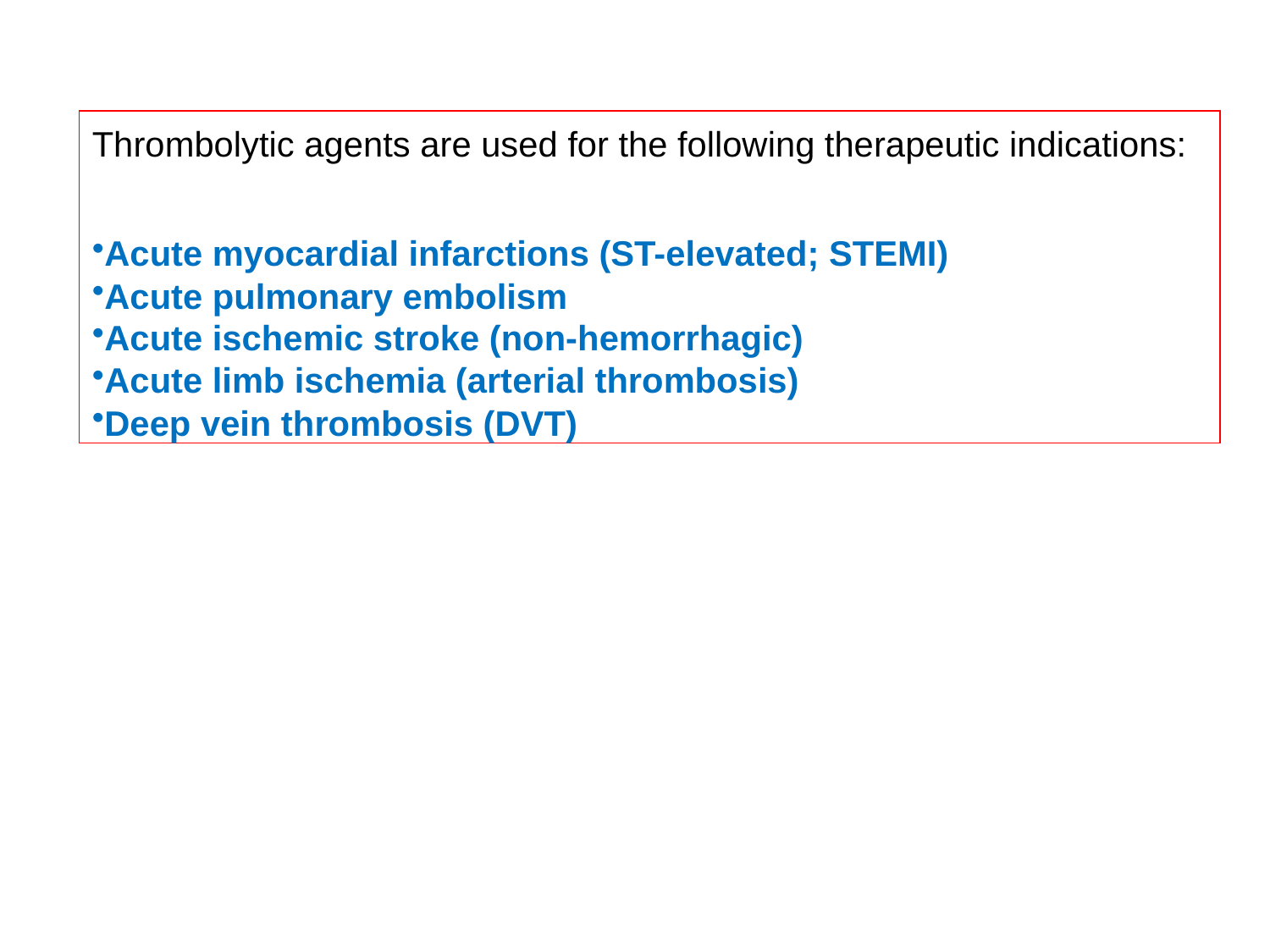

Thrombolytic agents are used for the following therapeutic indications:

Acute myocardial infarctions (ST-elevated; STEMI)
Acute pulmonary embolism
Acute ischemic stroke (non-hemorrhagic)
Acute limb ischemia (arterial thrombosis)
Deep vein thrombosis (DVT)